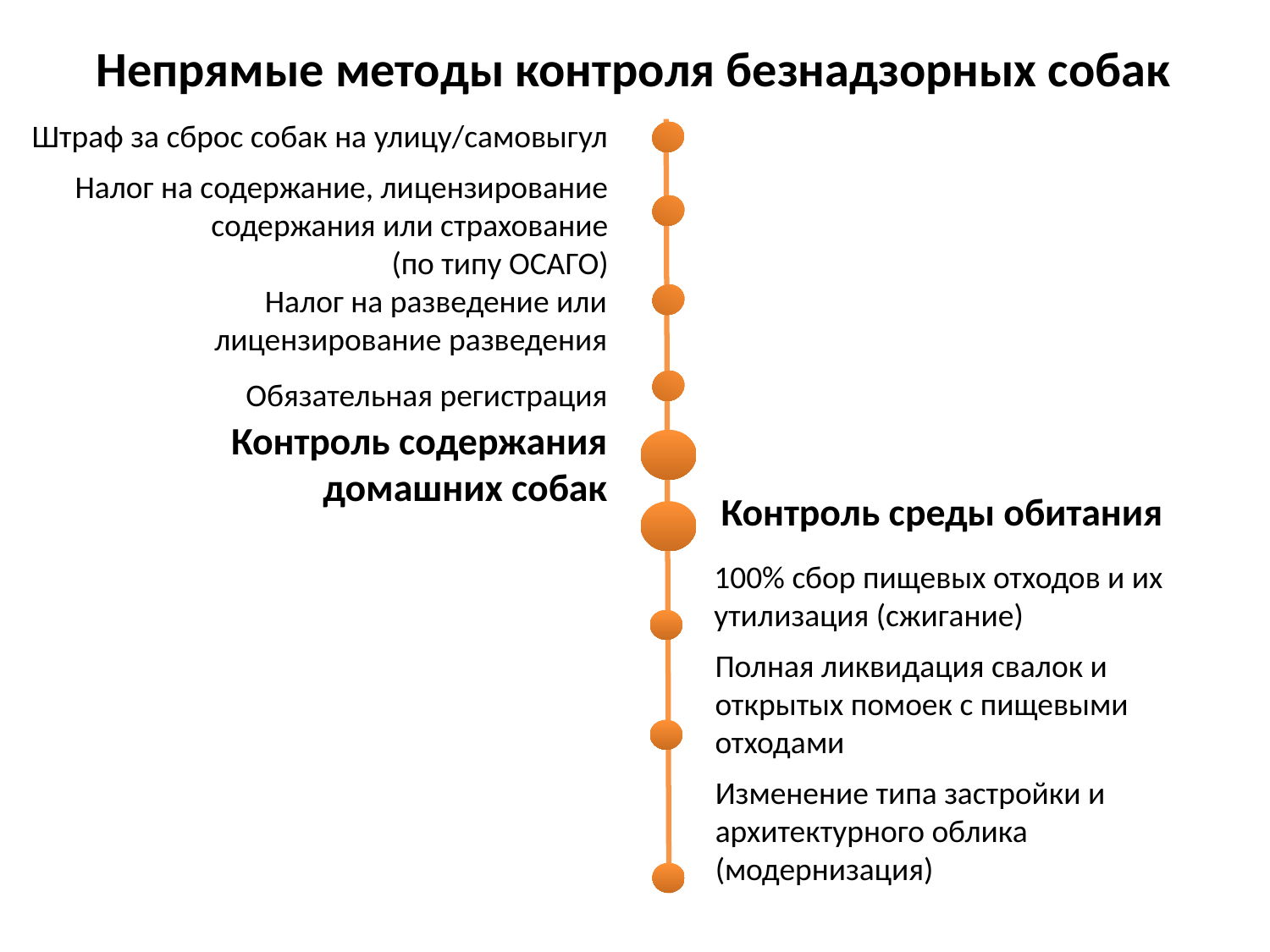

Непрямые методы контроля безнадзорных собак
Штраф за сброс собак на улицу/самовыгул

Налог на содержание, лицензирование содержания или страхование
(по типу ОСАГО)

Налог на разведение или лицензирование разведения

Обязательная регистрация

Контроль содержания домашних собак

Контроль среды обитания

100% сбор пищевых отходов и их утилизация (сжигание)

Полная ликвидация свалок и открытых помоек с пищевыми отходами

Изменение типа застройки и архитектурного облика (модернизация)